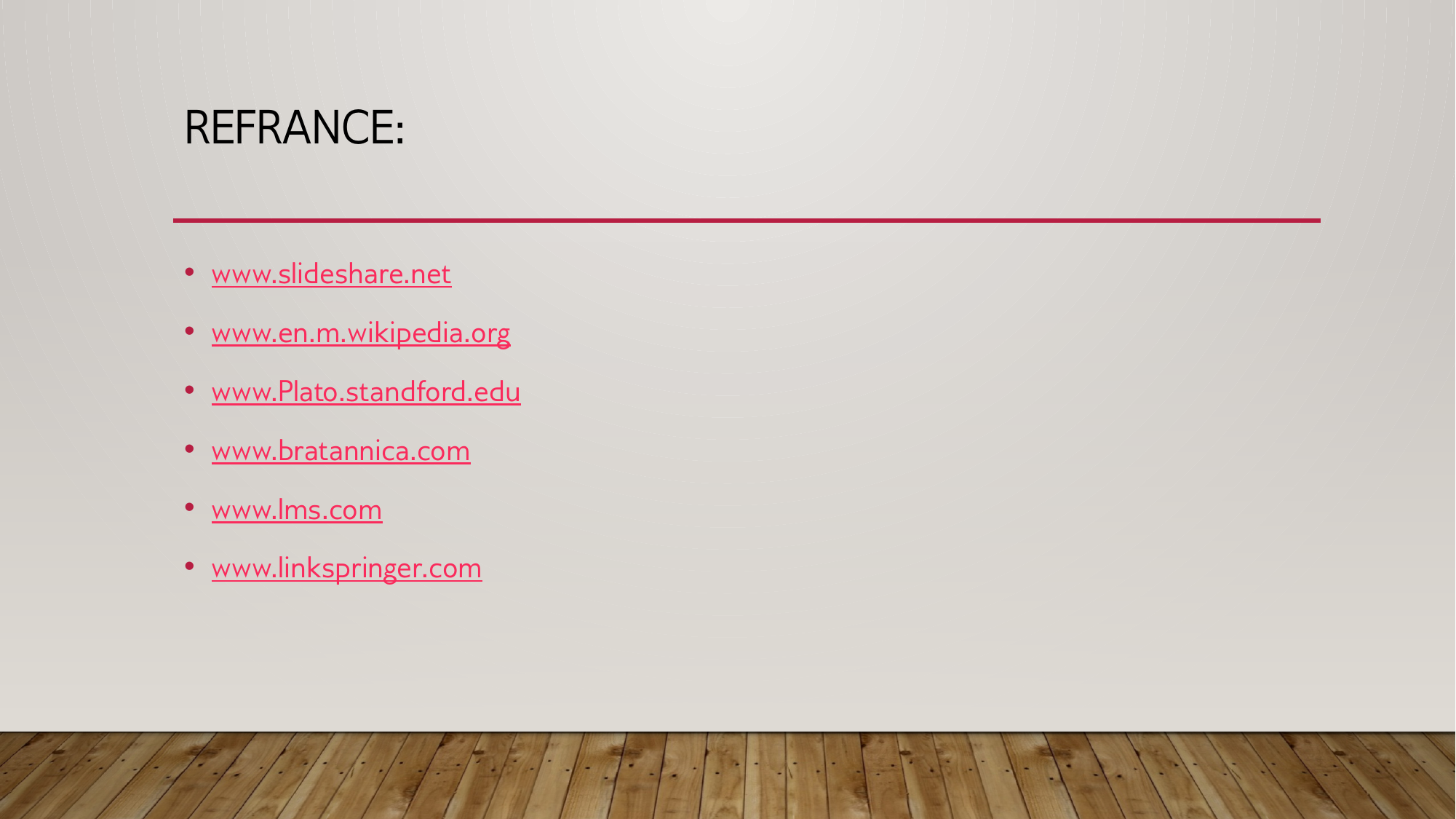

# Refrance:
www.slideshare.net
www.en.m.wikipedia.org
www.Plato.standford.edu
www.bratannica.com
www.lms.com
www.linkspringer.com